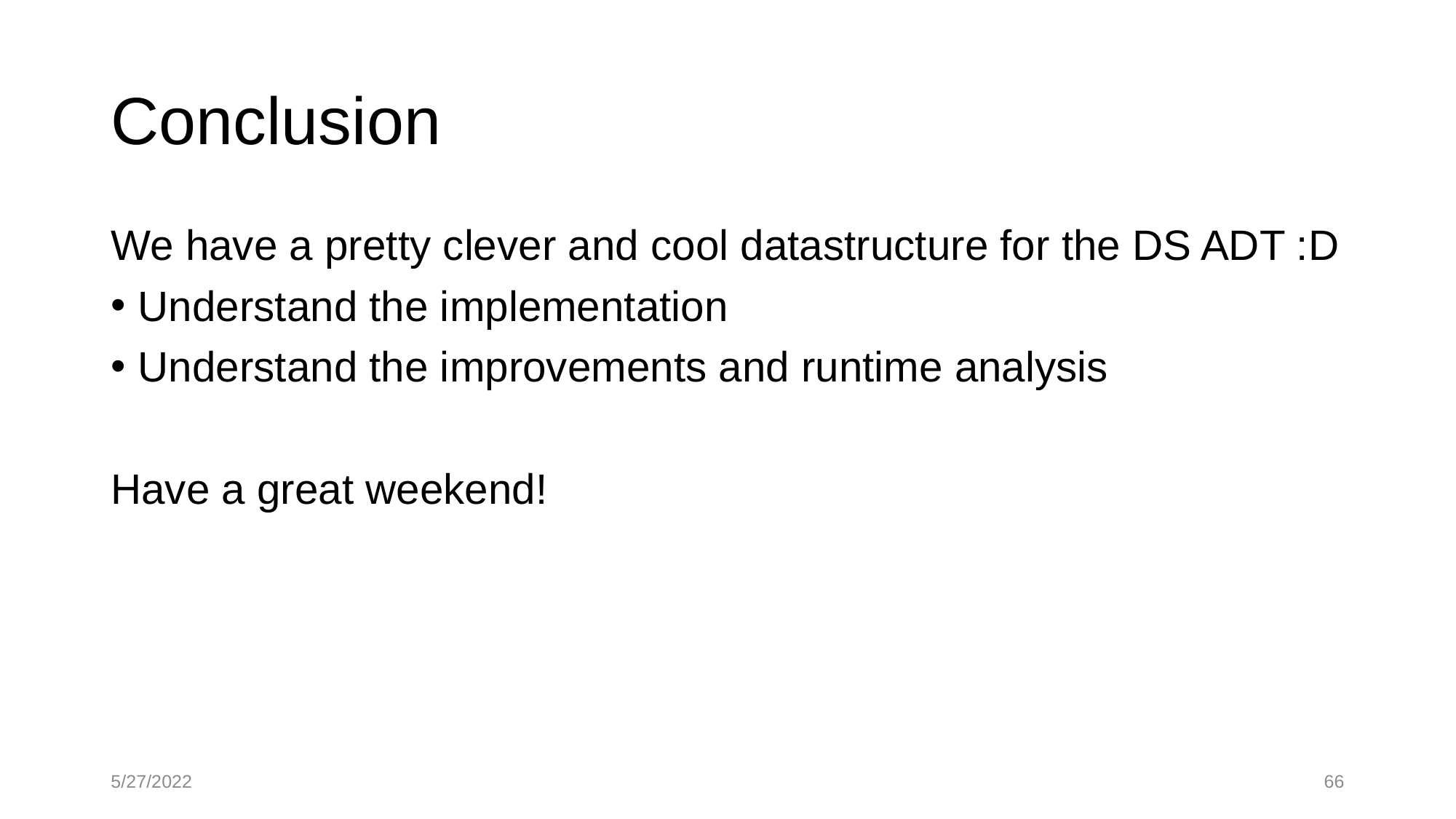

# Conclusion
We have a pretty clever and cool datastructure for the DS ADT :D
Understand the implementation
Understand the improvements and runtime analysis

Have a great weekend!
5/27/2022
66